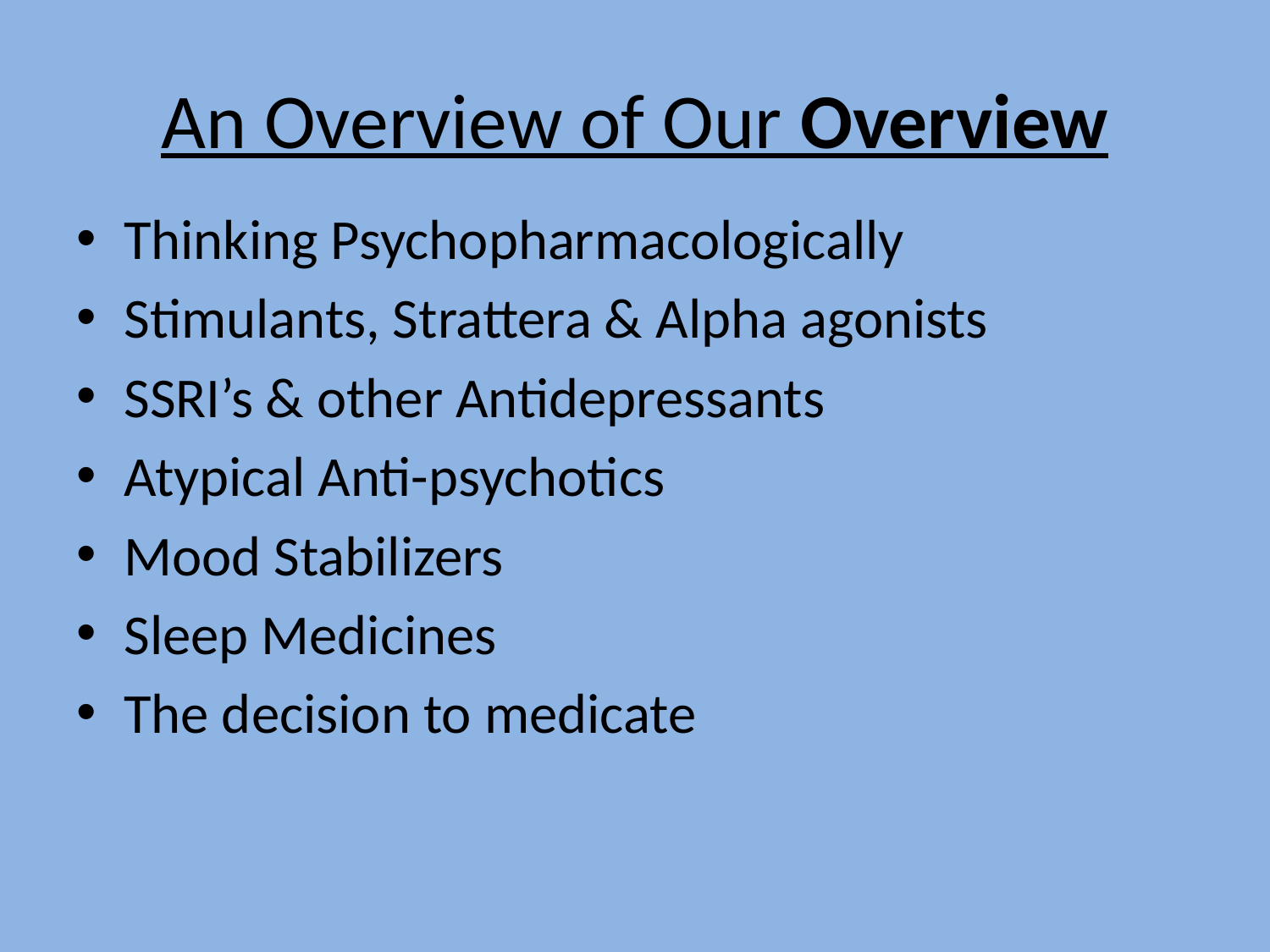

# An Overview of Our Overview
Thinking Psychopharmacologically
Stimulants, Strattera & Alpha agonists
SSRI’s & other Antidepressants
Atypical Anti-psychotics
Mood Stabilizers
Sleep Medicines
The decision to medicate